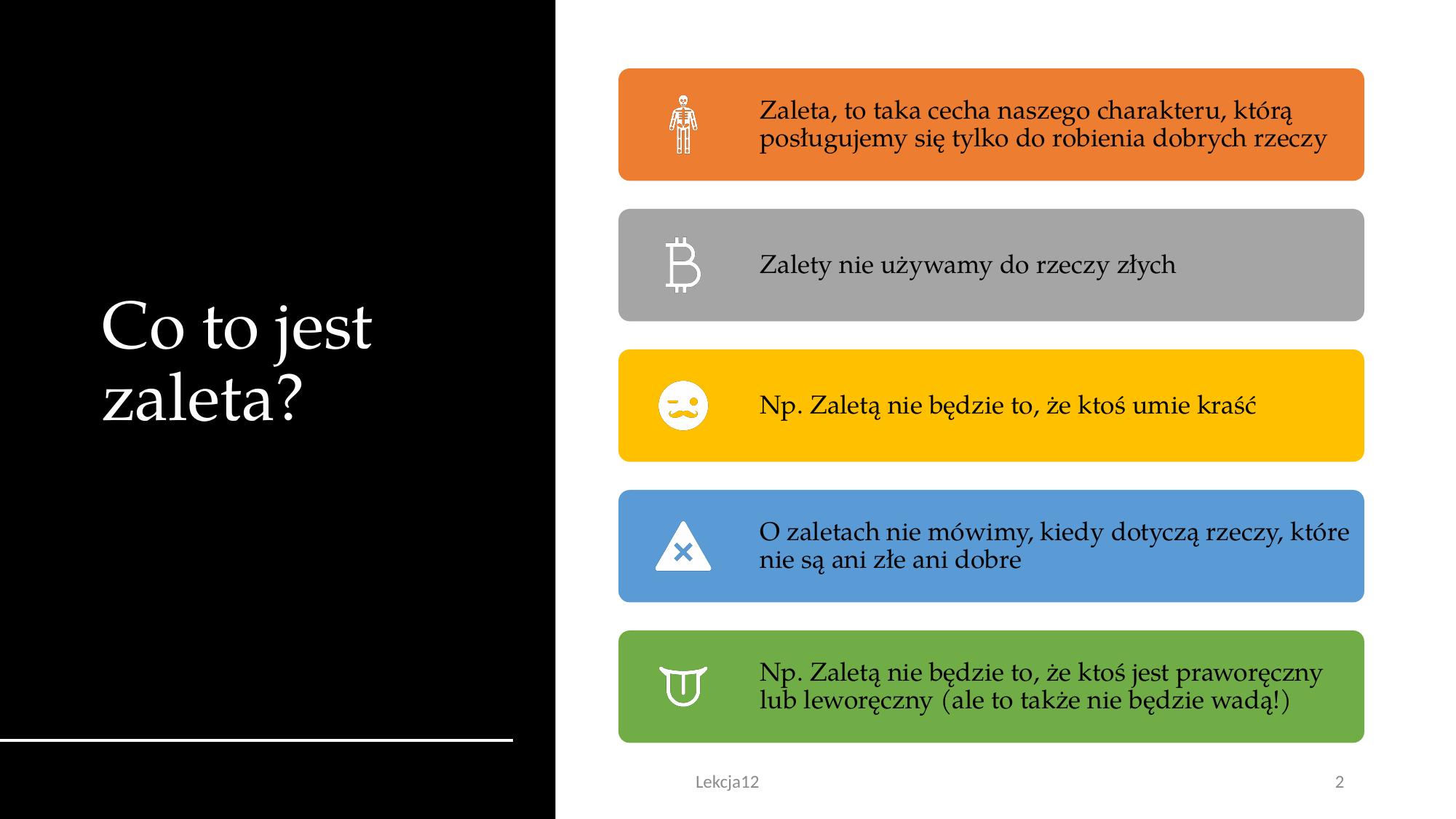

# Co to jest zaleta?
Zaleta, to taka cecha naszego charakteru, którą posługujemy się tylko do robienia dobrych rzeczy
Zalety nie używamy do rzeczy złych
Np. Zaletą nie będzie to, że ktoś umie kraść
O zaletach nie mówimy, kiedy dotyczą rzeczy, które nie są ani złe ani dobre
Np. Zaletą nie będzie to, że ktoś jest praworęczny lub leworęczny (ale to także nie będzie wadą!)
Lekcja12
2